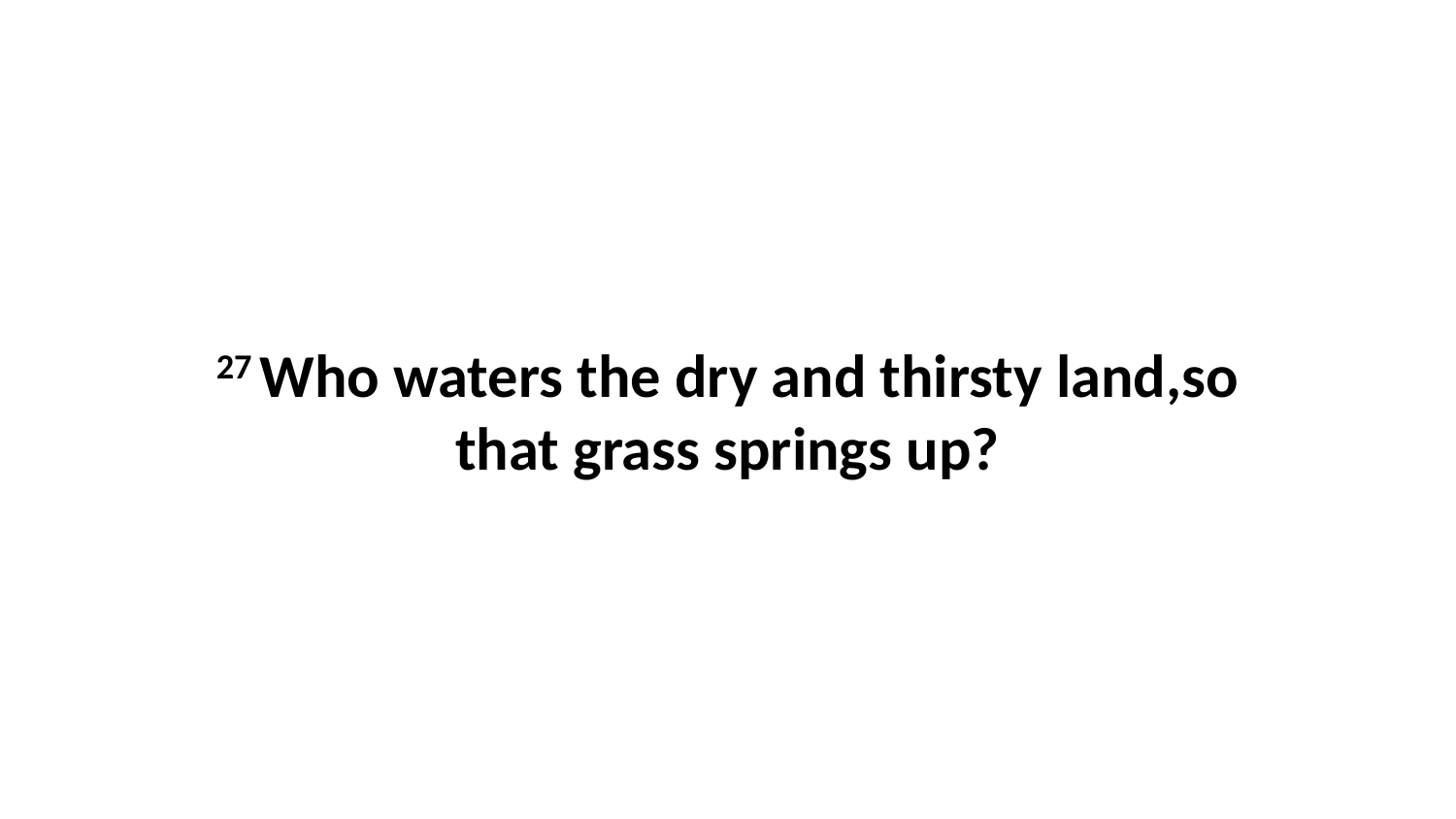

27 Who waters the dry and thirsty land,so that grass springs up?